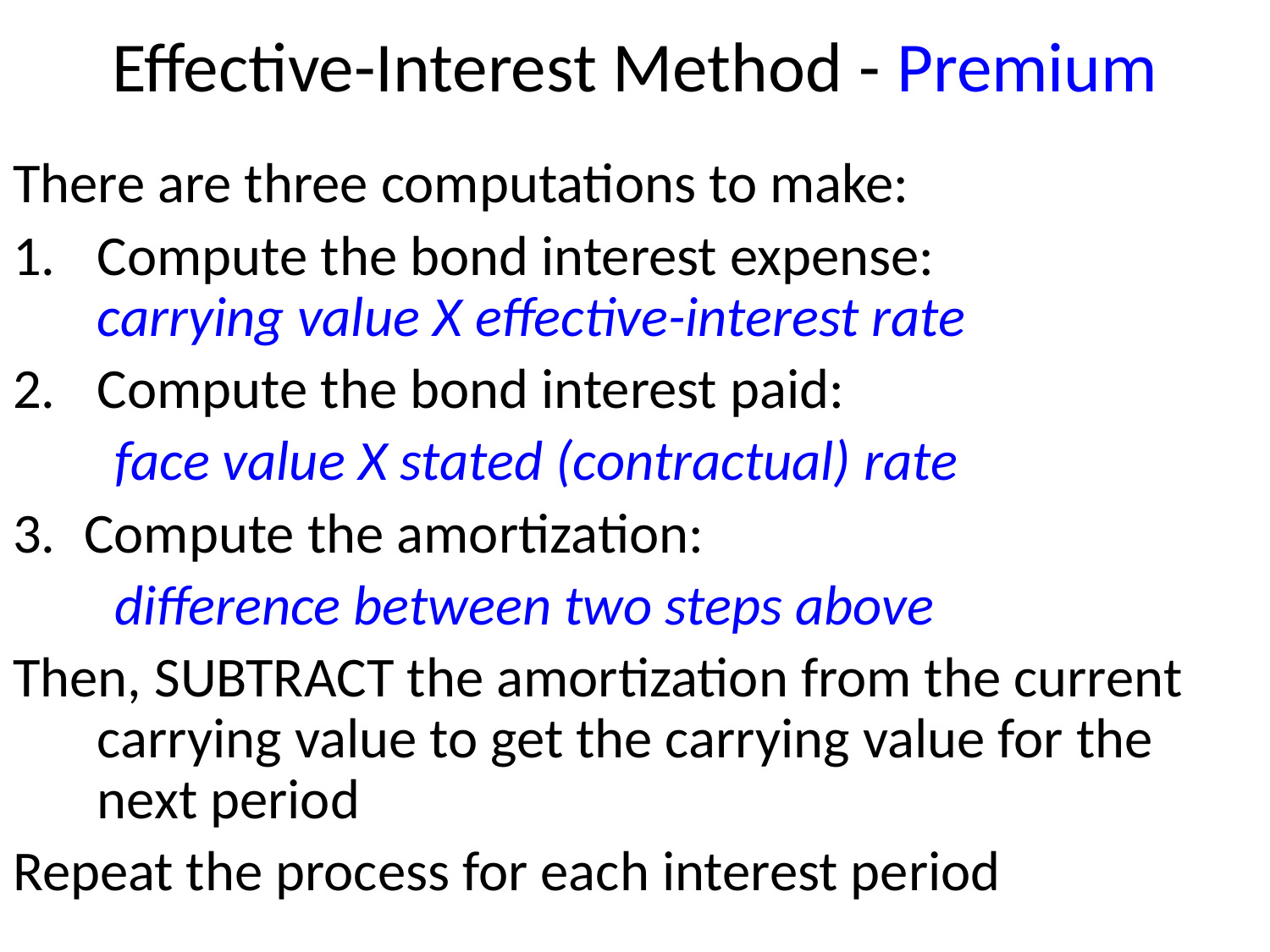

# Effective-Interest Method - Premium
There are three computations to make:
Compute the bond interest expense:           carrying value X effective-interest rate
Compute the bond interest paid:
        face value X stated (contractual) rate
Compute the amortization:
        difference between two steps above
Then, SUBTRACT the amortization from the current carrying value to get the carrying value for the next period
Repeat the process for each interest period